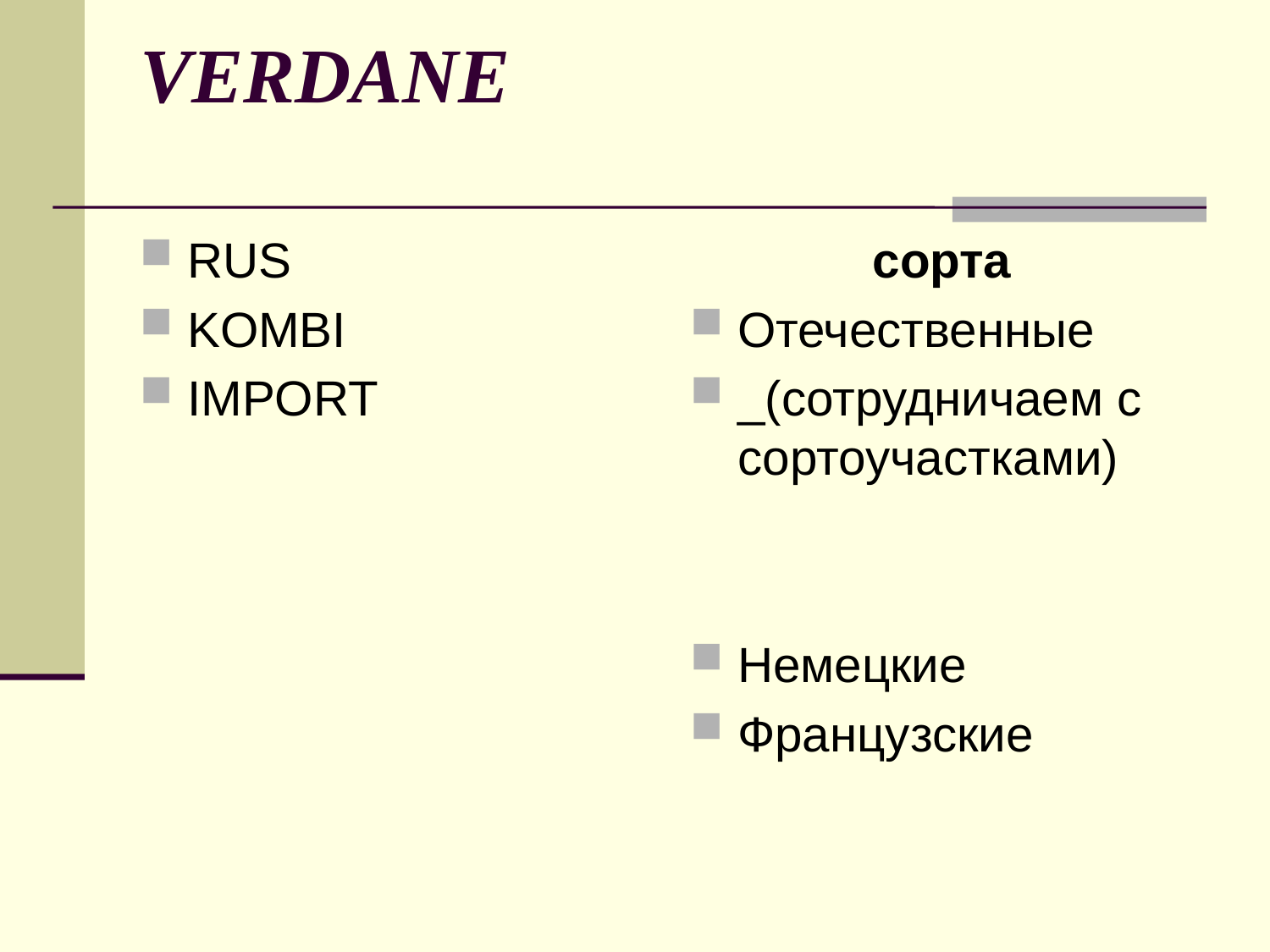

# VERDANE
RUS
KOMBI
IMPORT
сорта
Отечественные
_(сотрудничаем с сортоучастками)

Немецкие
Французские